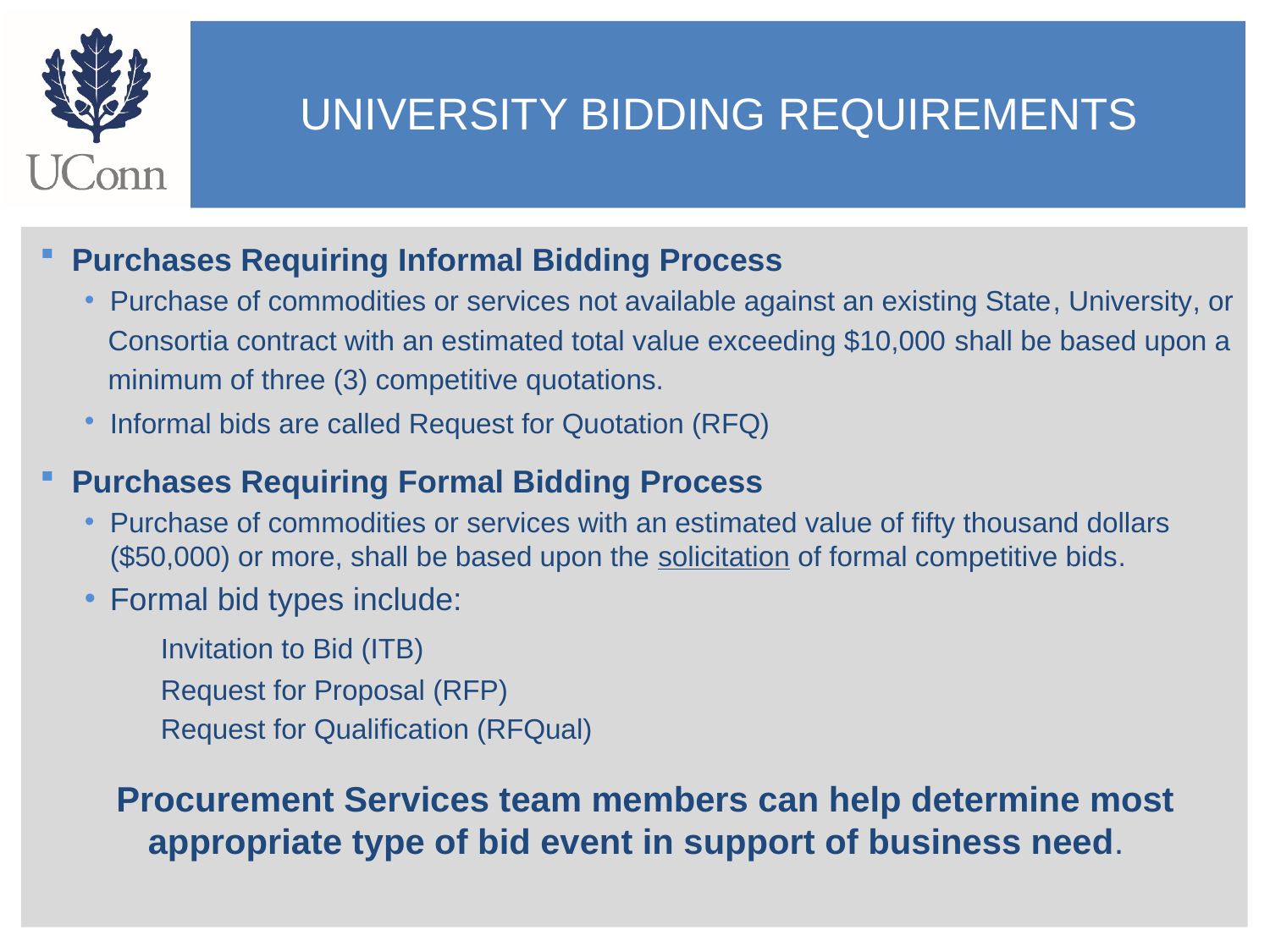

# University Bidding Requirements
Purchases Requiring Informal Bidding Process
Purchase of commodities or services not available against an existing State, University, or
   Consortia contract with an estimated total value exceeding $10,000 shall be based upon a
   minimum of three (3) competitive quotations.
Informal bids are called Request for Quotation (RFQ)
Purchases Requiring Formal Bidding Process
Purchase of commodities or services with an estimated value of fifty thousand dollars ($50,000) or more, shall be based upon the solicitation of formal competitive bids.
Formal bid types include:
	Invitation to Bid (ITB)
	Request for Proposal (RFP)
	Request for Qualification (RFQual)
Procurement Services team members can help determine most appropriate type of bid event in support of business need.